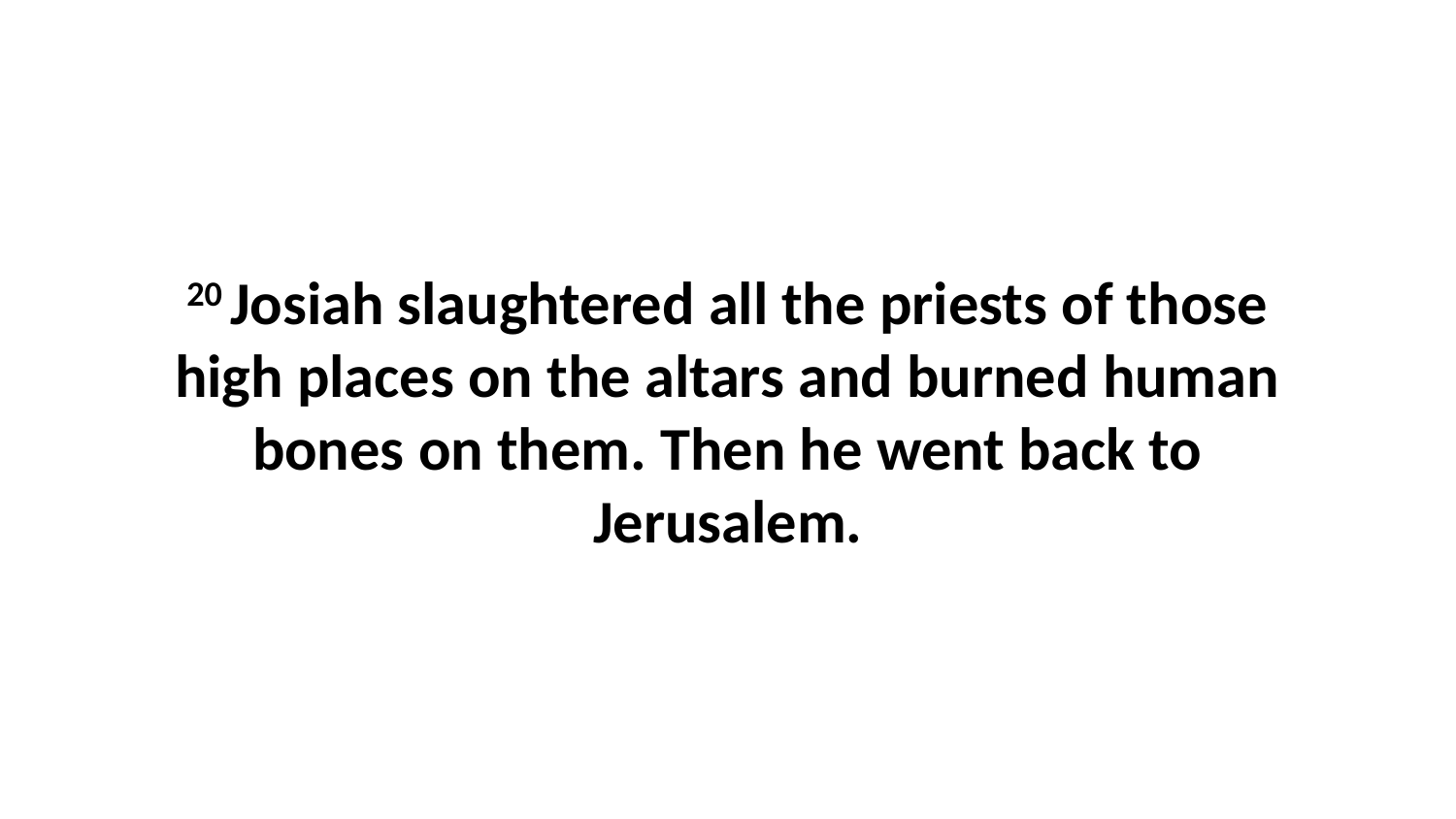

20 Josiah slaughtered all the priests of those high places on the altars and burned human bones on them. Then he went back to Jerusalem.